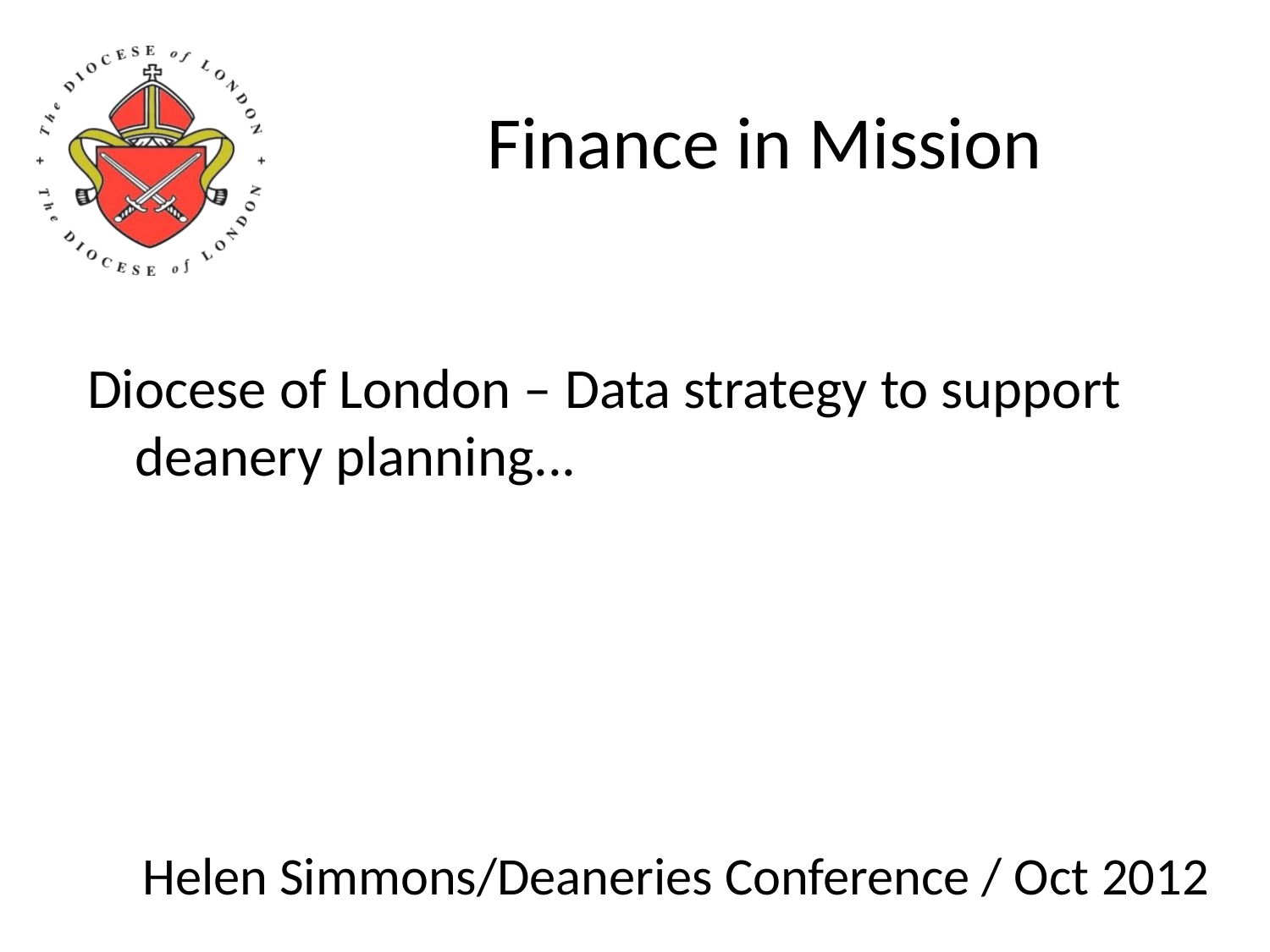

# Finance in Mission

Diocese of London – Data strategy to support deanery planning...
Helen Simmons/Deaneries Conference / Oct 2012